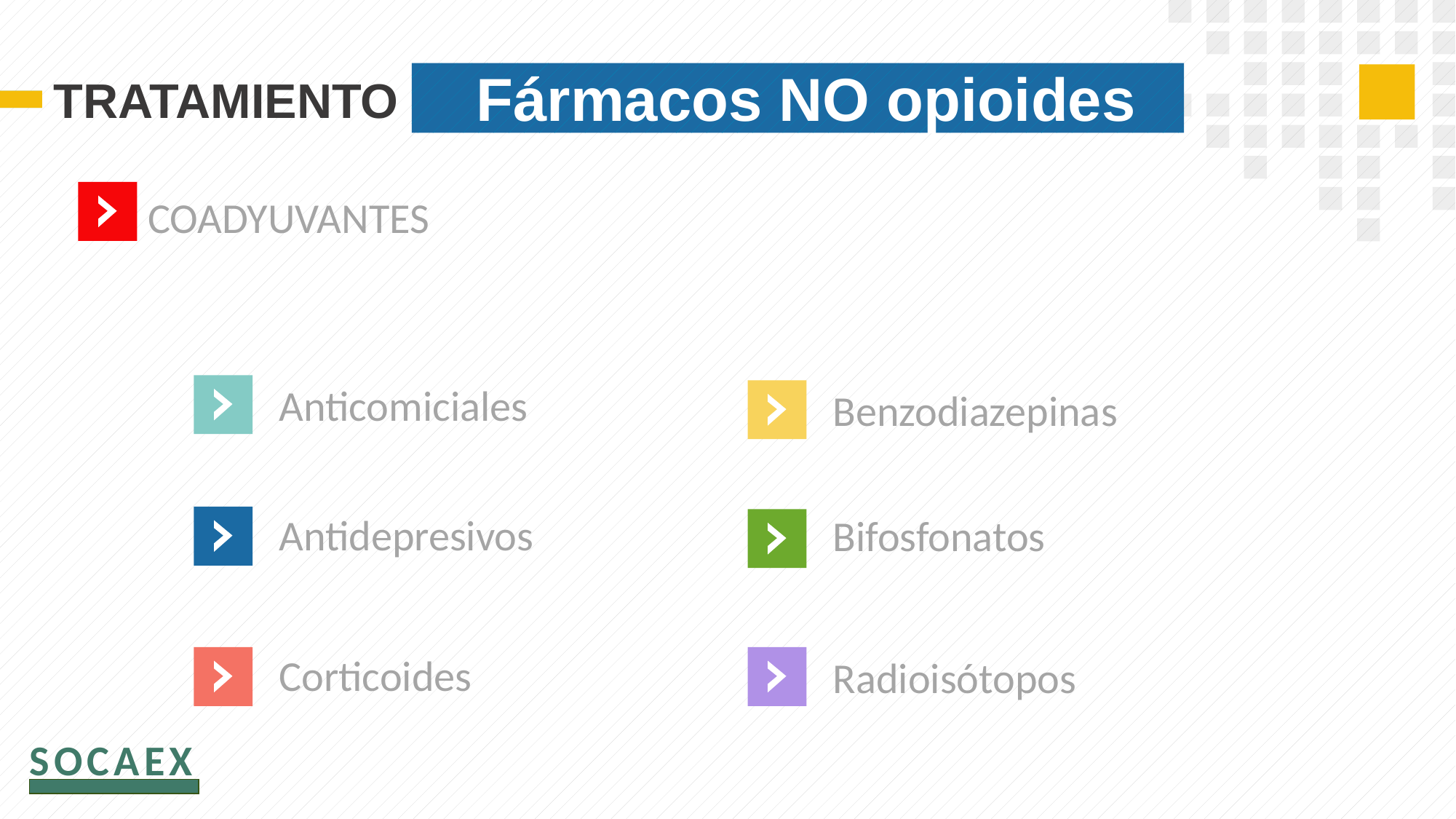

Fármacos NO opioides
TRATAMIENTO

COADYUVANTES

Anticomiciales

Benzodiazepinas

Antidepresivos
Bifosfonatos

Corticoides
Radioisótopos